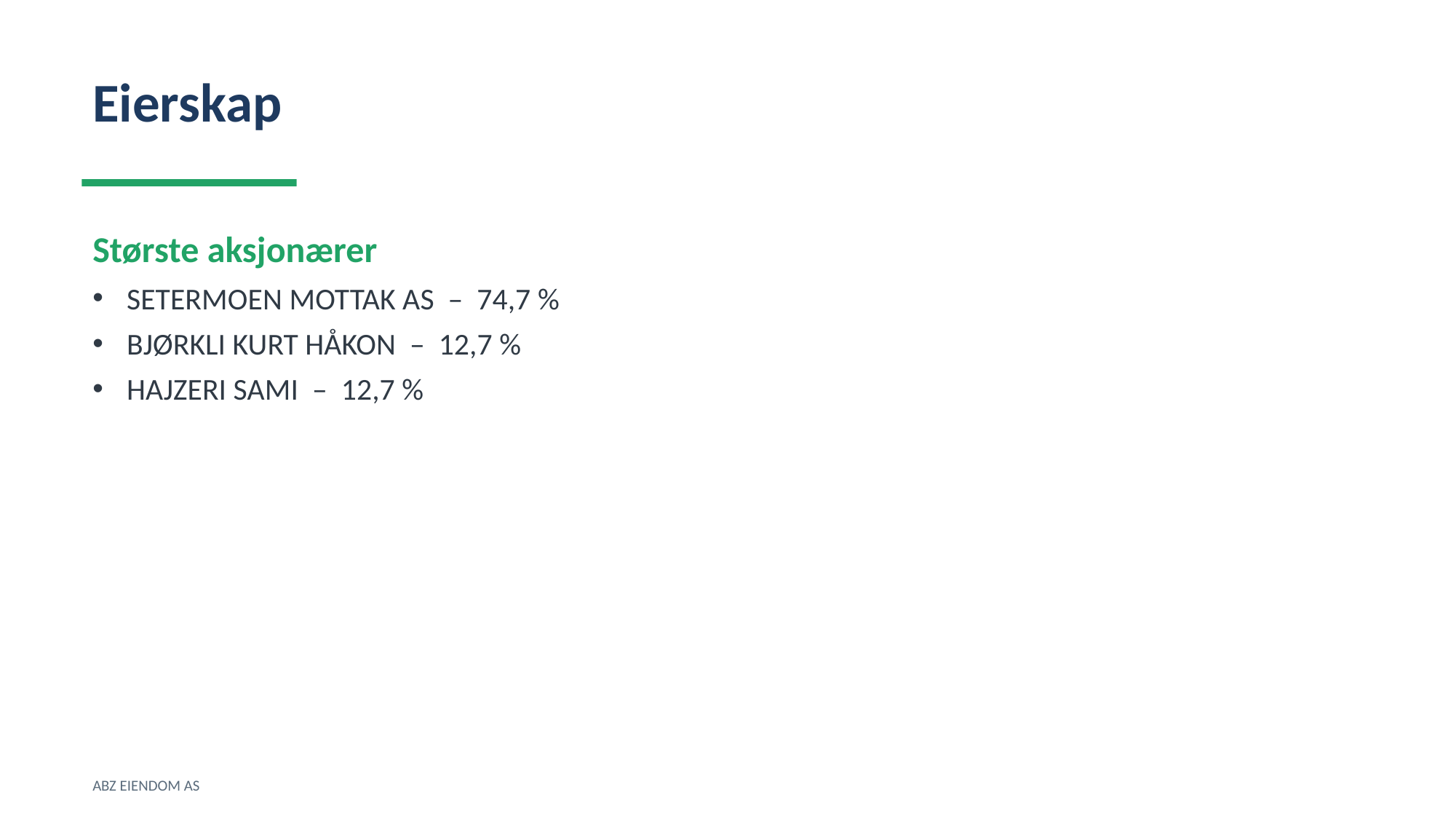

Eierskap

Største aksjonærer
SETERMOEN MOTTAK AS  –  74,7 %
BJØRKLI KURT HÅKON  –  12,7 %
HAJZERI SAMI  –  12,7 %
ABZ EIENDOM AS